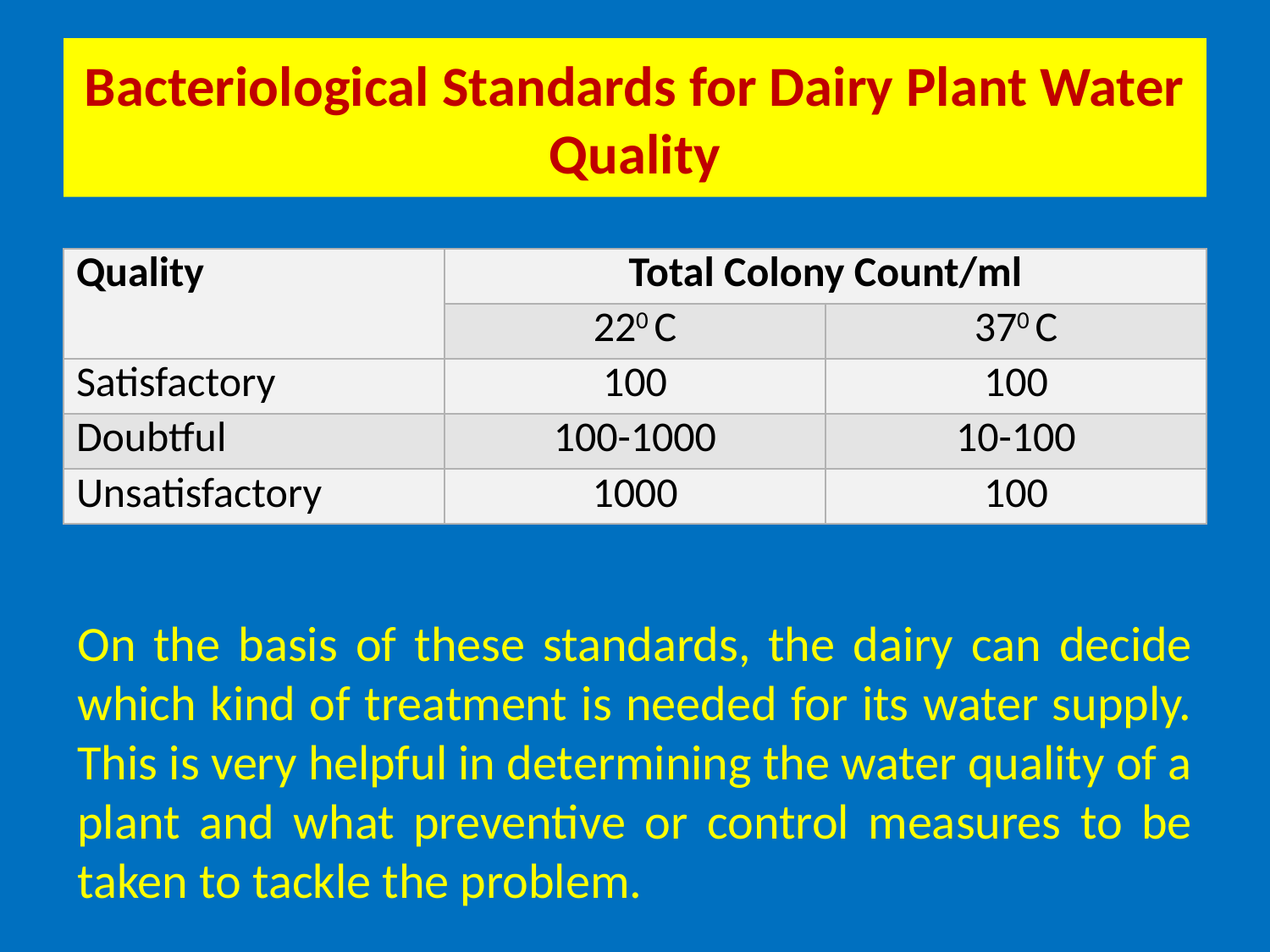

# Bacteriological Standards for Dairy Plant Water Quality
| Quality | Total Colony Count/ml |  |
| --- | --- | --- |
|  | 220 C | 370 C |
| Satisfactory | 100 | 100 |
| Doubtful | 100-1000 | 10-100 |
| Unsatisfactory | 1000 | 100 |
On the basis of these standards, the dairy can decide which kind of treatment is needed for its water supply. This is very helpful in determining the water quality of a plant and what preventive or control measures to be taken to tackle the problem.